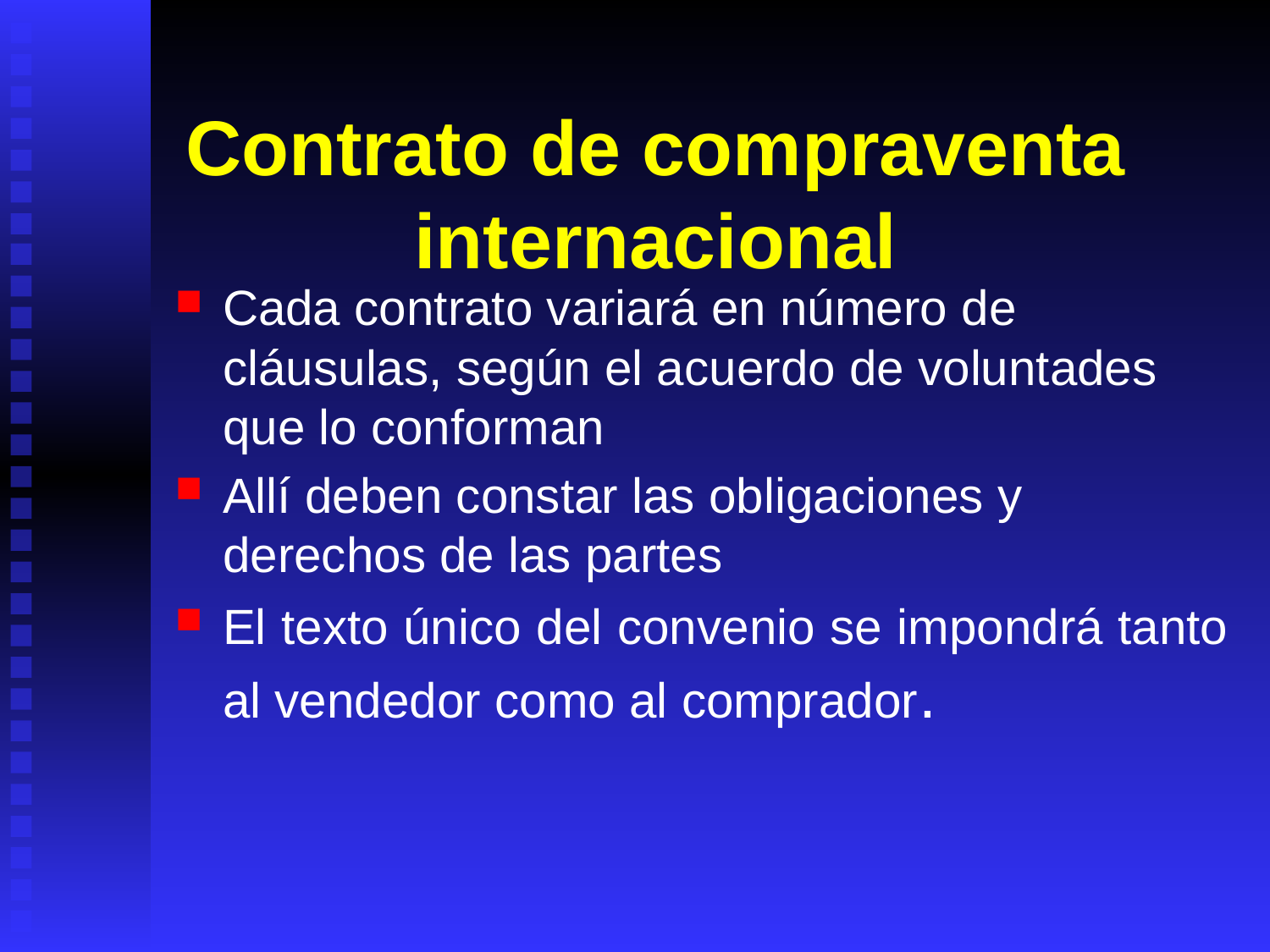

# Contrato de compraventa internacional
Cada contrato variará en número de cláusulas, según el acuerdo de voluntades que lo conforman
Allí deben constar las obligaciones y derechos de las partes
El texto único del convenio se impondrá tanto al vendedor como al comprador.